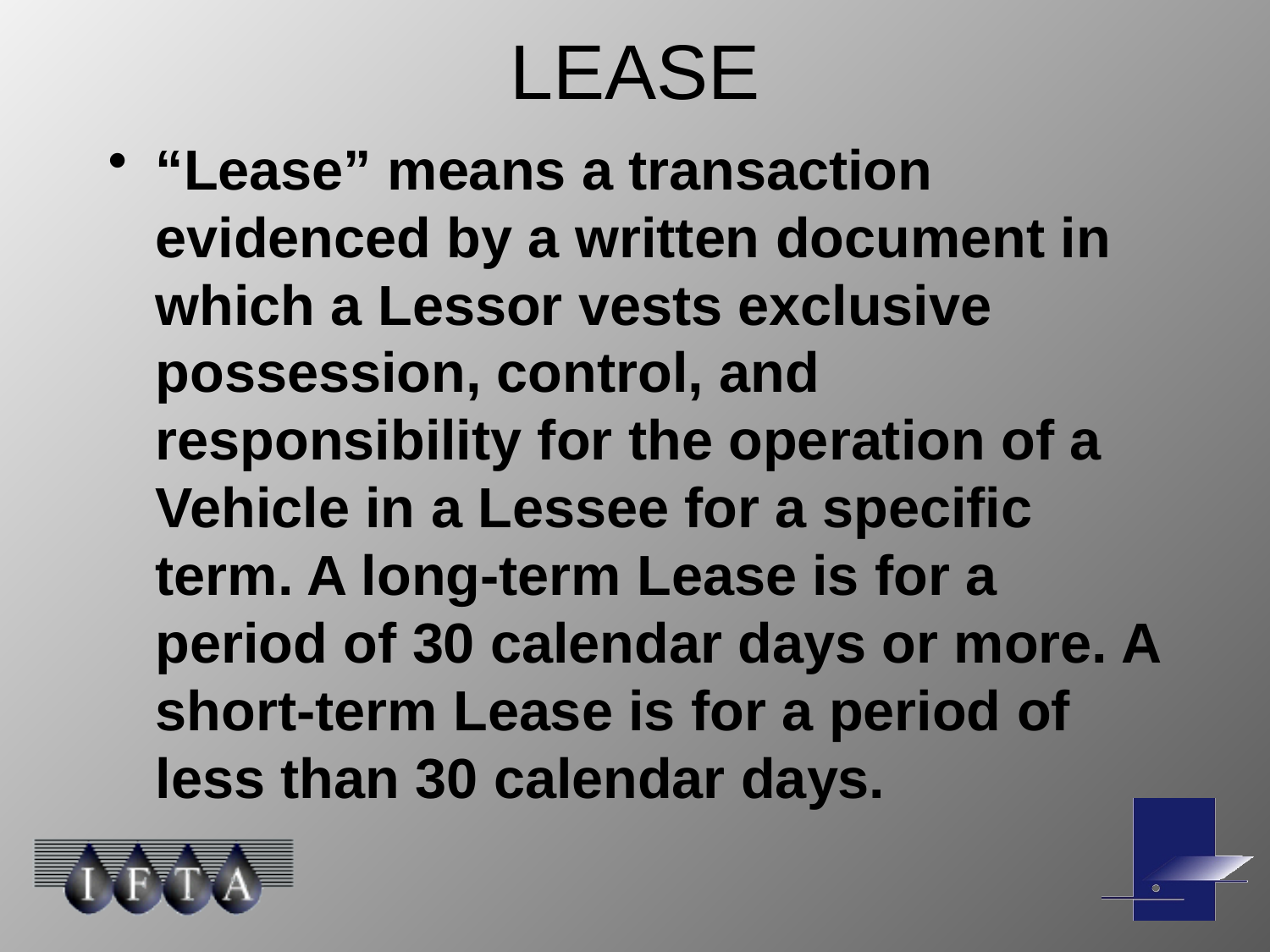

# LEASE
“Lease” means a transaction evidenced by a written document in which a Lessor vests exclusive possession, control, and responsibility for the operation of a Vehicle in a Lessee for a specific term. A long-term Lease is for a period of 30 calendar days or more. A short-term Lease is for a period of less than 30 calendar days.